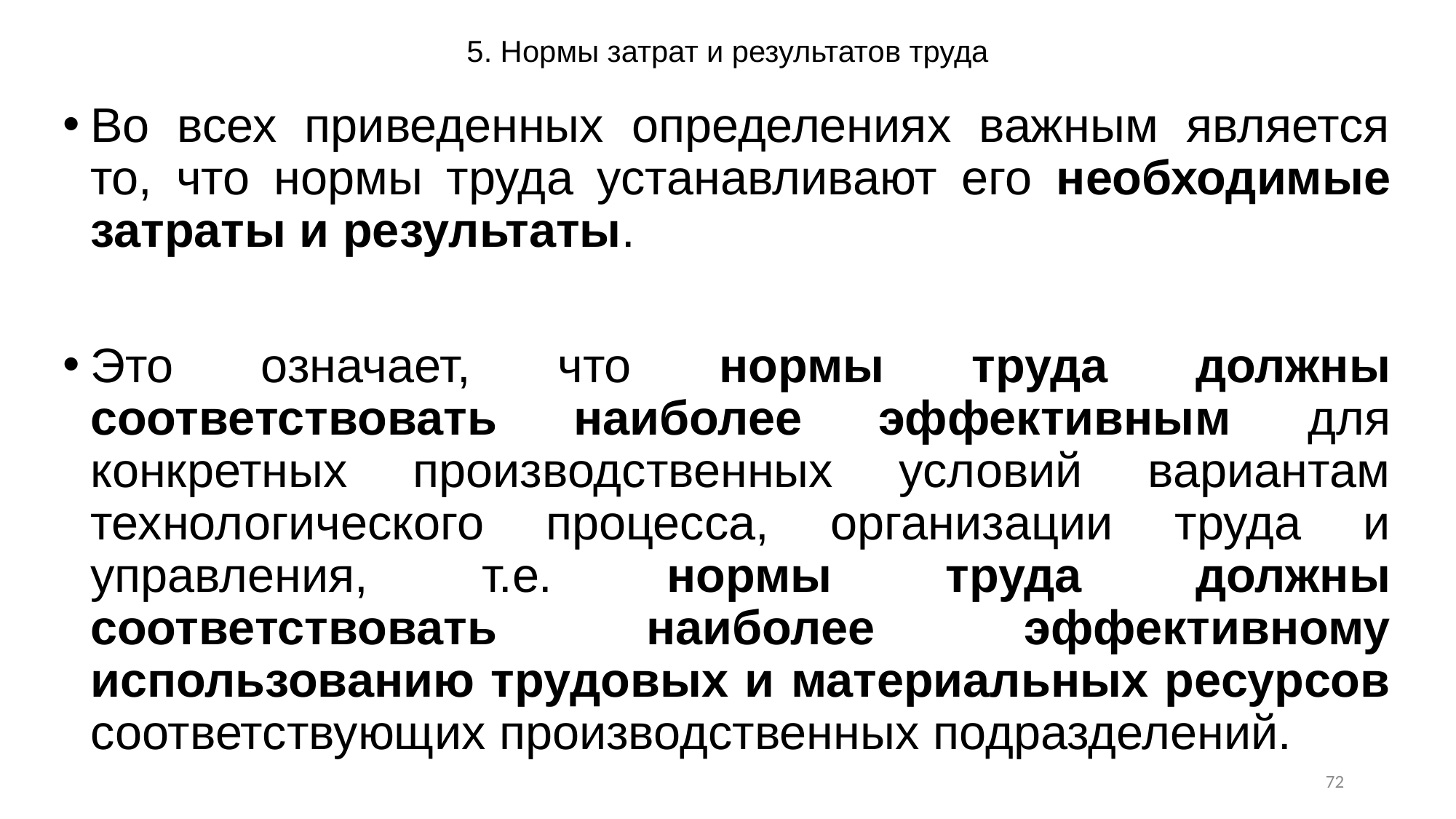

# 5. Нормы затрат и результатов труда
Во всех приведенных определениях важным является то, что нормы труда устанавливают его необходимые затраты и результаты.

Это означает, что нормы труда должны соответствовать наиболее эффективным для конкретных производственных условий вариантам технологического процесса, организации труда и управления, т.е. нормы труда должны соответствовать наиболее эффективному использованию трудовых и материальных ресурсов соответствующих производственных подразделений.

72